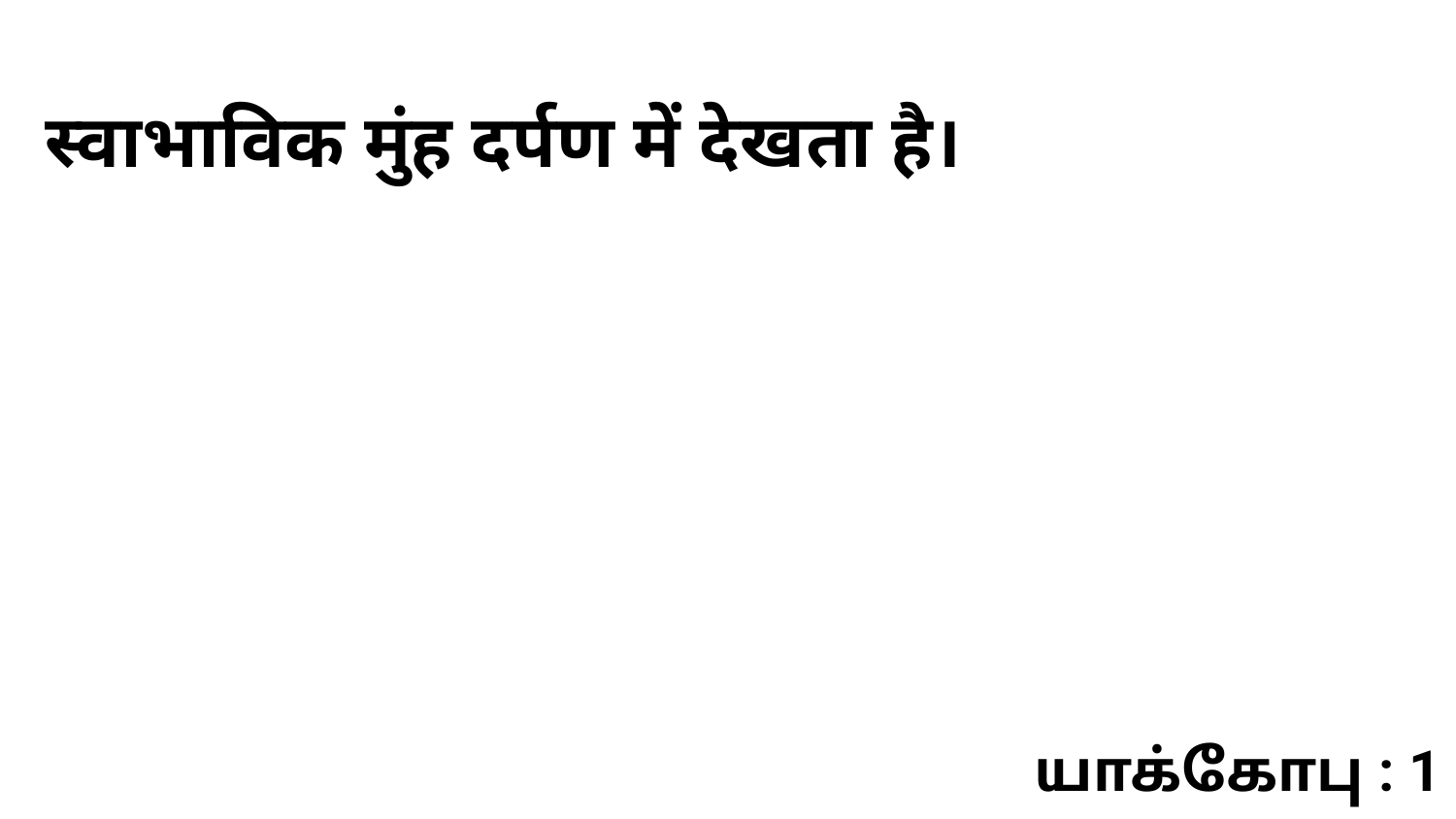

स्वाभाविक मुंह दर्पण में देखता है।
யாக்கோபு : 1